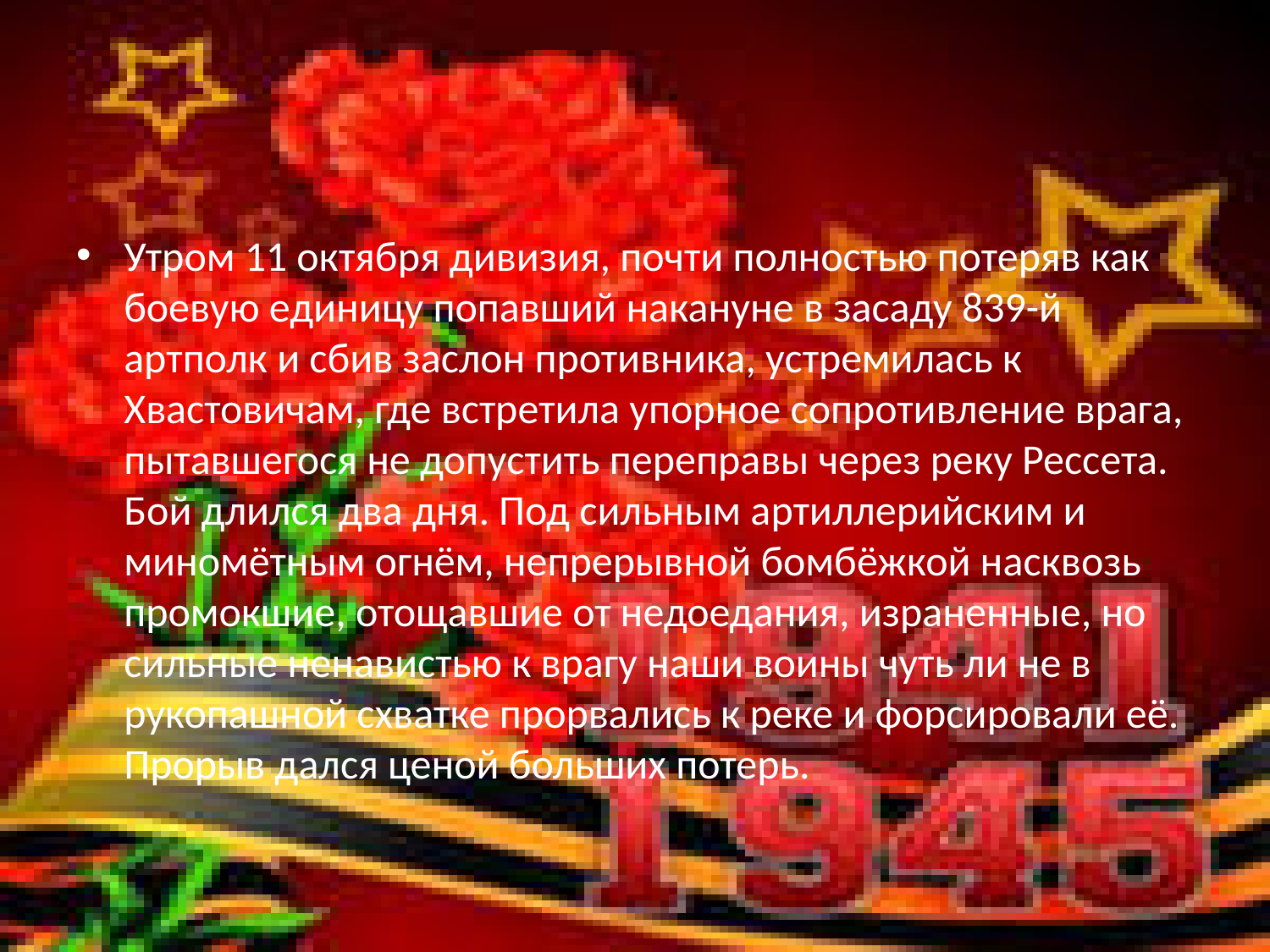

#
Утром 11 октября дивизия, почти полностью потеряв как боевую единицу попавший накануне в засаду 839-й артполк и сбив заслон противника, устремилась к Хвастовичам, где встретила упорное сопротивление врага, пытавшегося не допустить переправы через реку Рессета. Бой длился два дня. Под сильным артиллерийским и миномётным огнём, непрерывной бомбёжкой насквозь промокшие, отощавшие от недоедания, израненные, но сильные ненавистью к врагу наши воины чуть ли не в рукопашной схватке прорвались к реке и форсировали её. Прорыв дался ценой больших потерь.